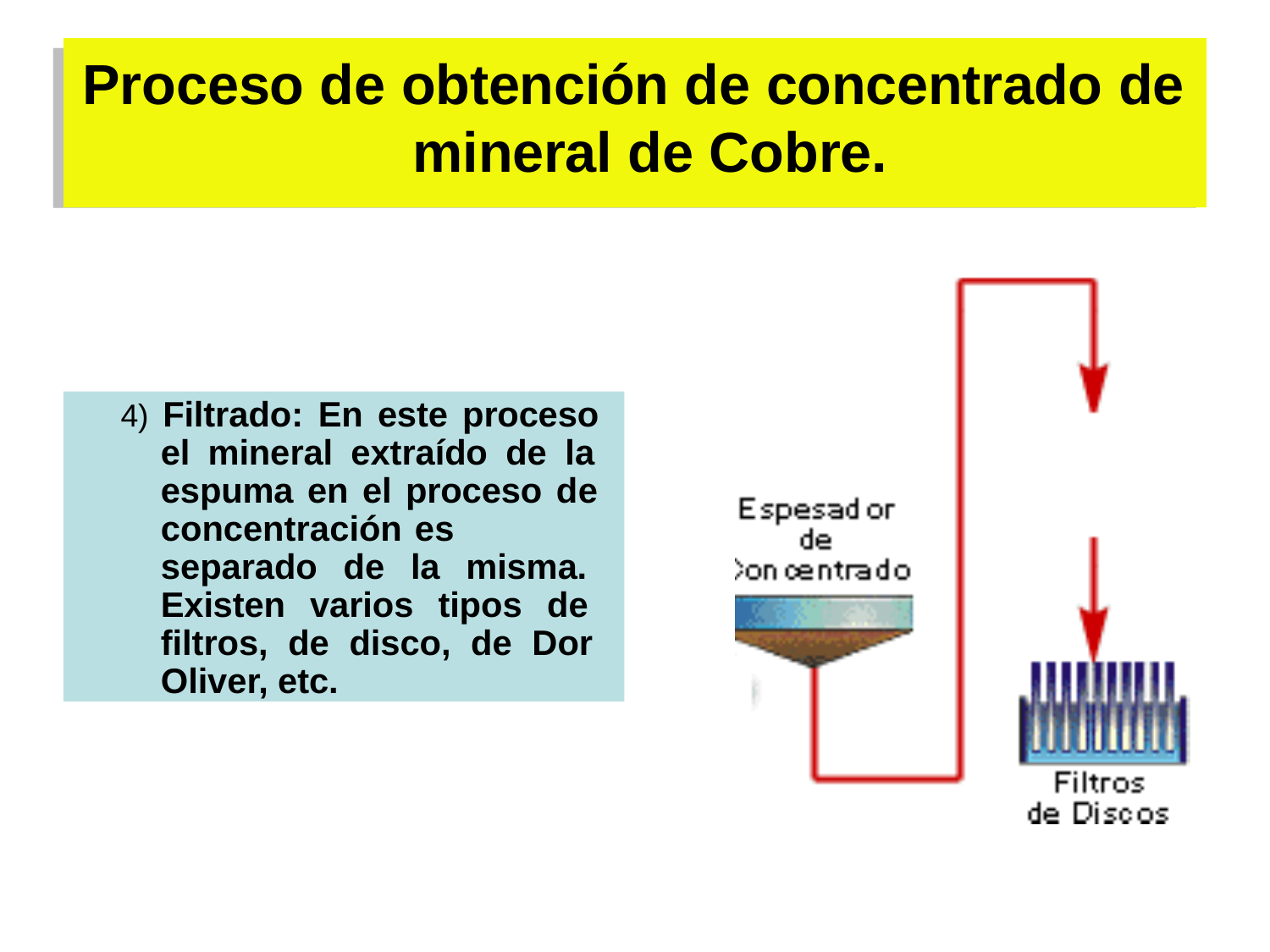

# Proceso de obtención de concentrado de  mineral de Cobre.

4) Filtrado: En este proceso  el mineral extraído de la  espuma en el proceso de  concentración	es  separado de la misma.  Existen varios tipos de  filtros, de disco, de Dor  Oliver, etc.